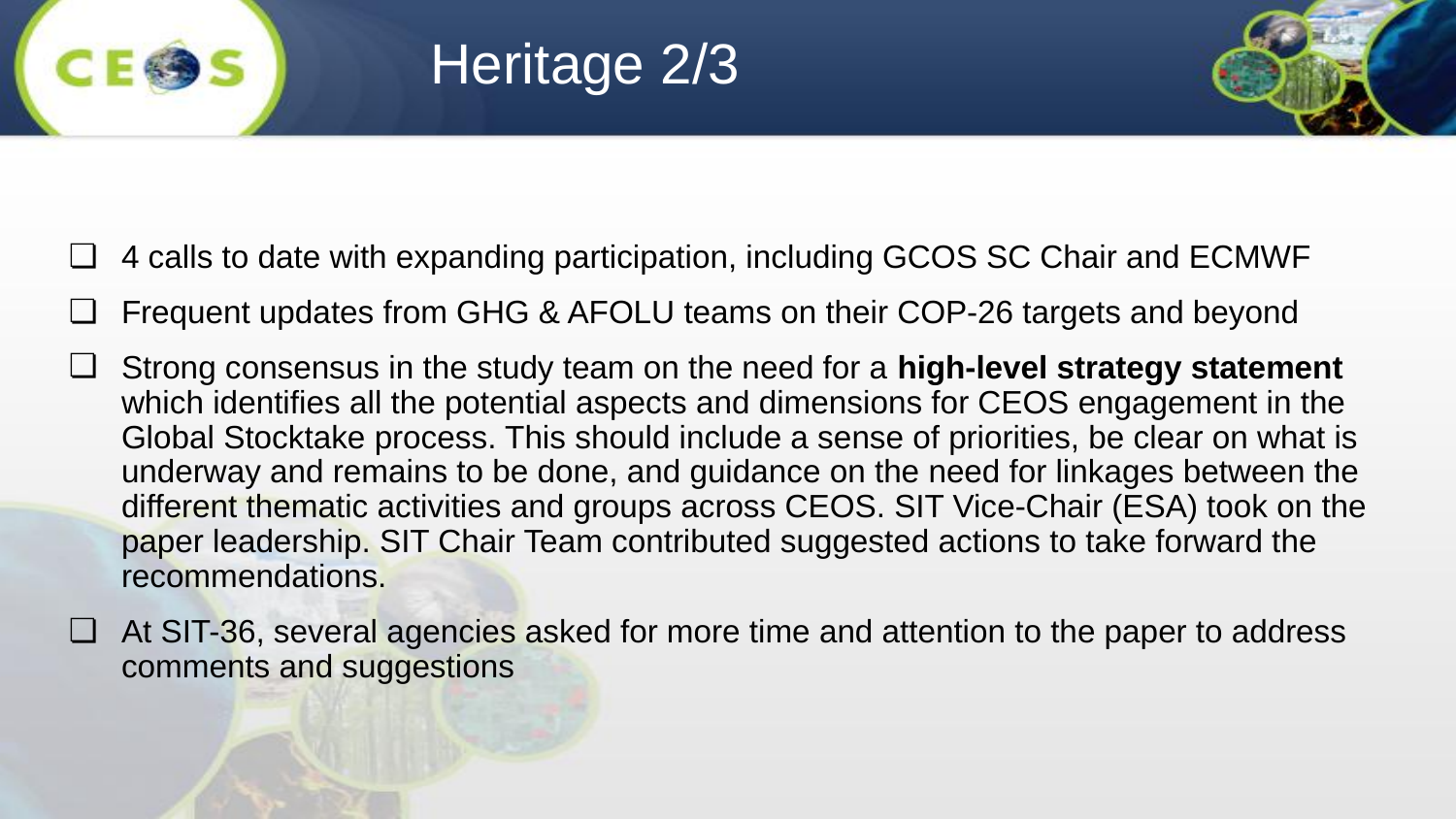

# Heritage 2/3

4 calls to date with expanding participation, including GCOS SC Chair and ECMWF
Frequent updates from GHG & AFOLU teams on their COP-26 targets and beyond
Strong consensus in the study team on the need for a high-level strategy statement which identifies all the potential aspects and dimensions for CEOS engagement in the Global Stocktake process. This should include a sense of priorities, be clear on what is underway and remains to be done, and guidance on the need for linkages between the different thematic activities and groups across CEOS. SIT Vice-Chair (ESA) took on the paper leadership. SIT Chair Team contributed suggested actions to take forward the recommendations.
At SIT-36, several agencies asked for more time and attention to the paper to address comments and suggestions